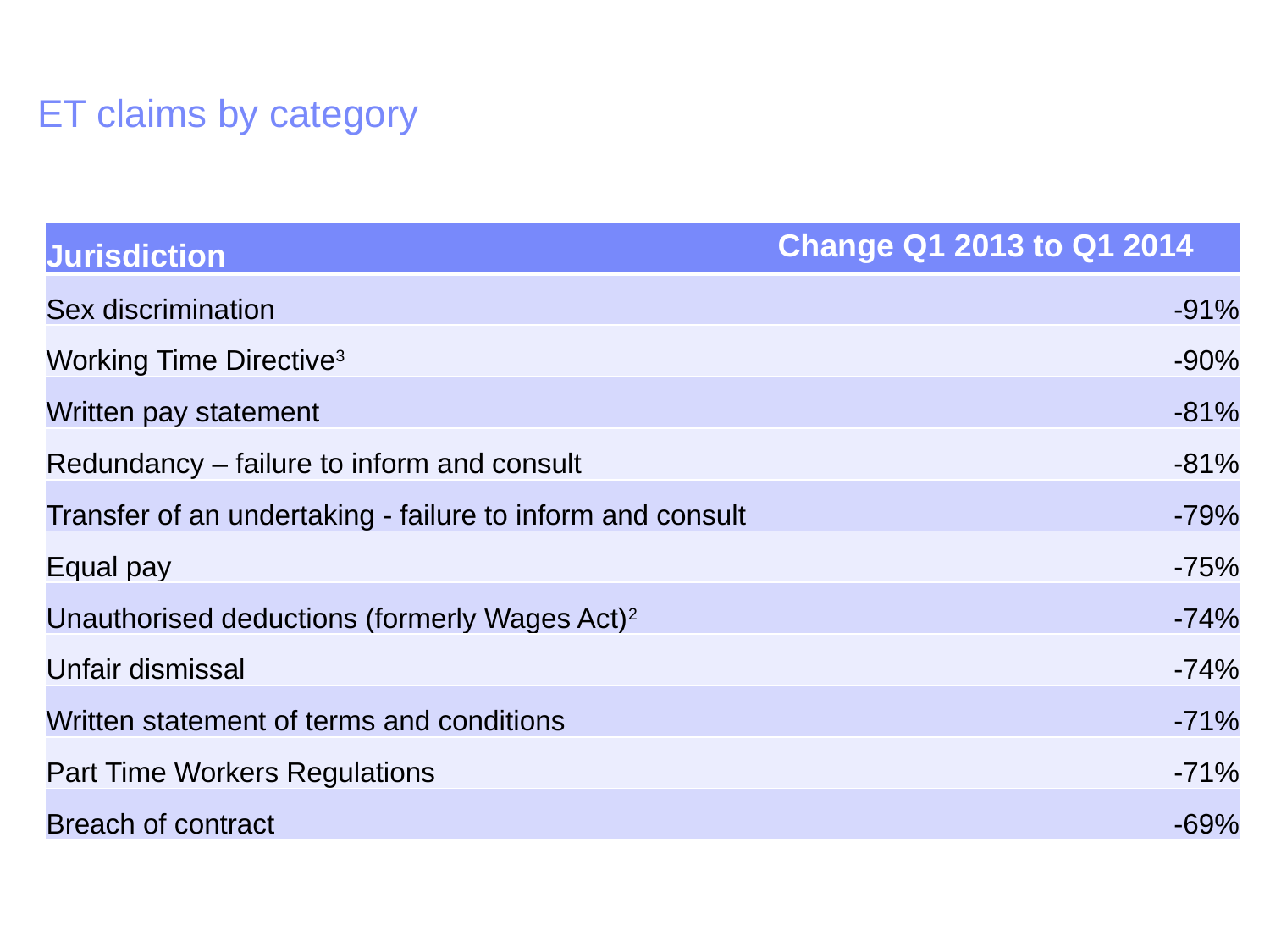

# ET claims by category
| Jurisdiction | Change Q1 2013 to Q1 2014 |
| --- | --- |
| Sex discrimination | -91% |
| Working Time Directive3 | -90% |
| Written pay statement | -81% |
| Redundancy – failure to inform and consult | -81% |
| Transfer of an undertaking - failure to inform and consult | -79% |
| Equal pay | -75% |
| Unauthorised deductions (formerly Wages Act)2 | -74% |
| Unfair dismissal | -74% |
| Written statement of terms and conditions | -71% |
| Part Time Workers Regulations | -71% |
| Breach of contract | -69% |